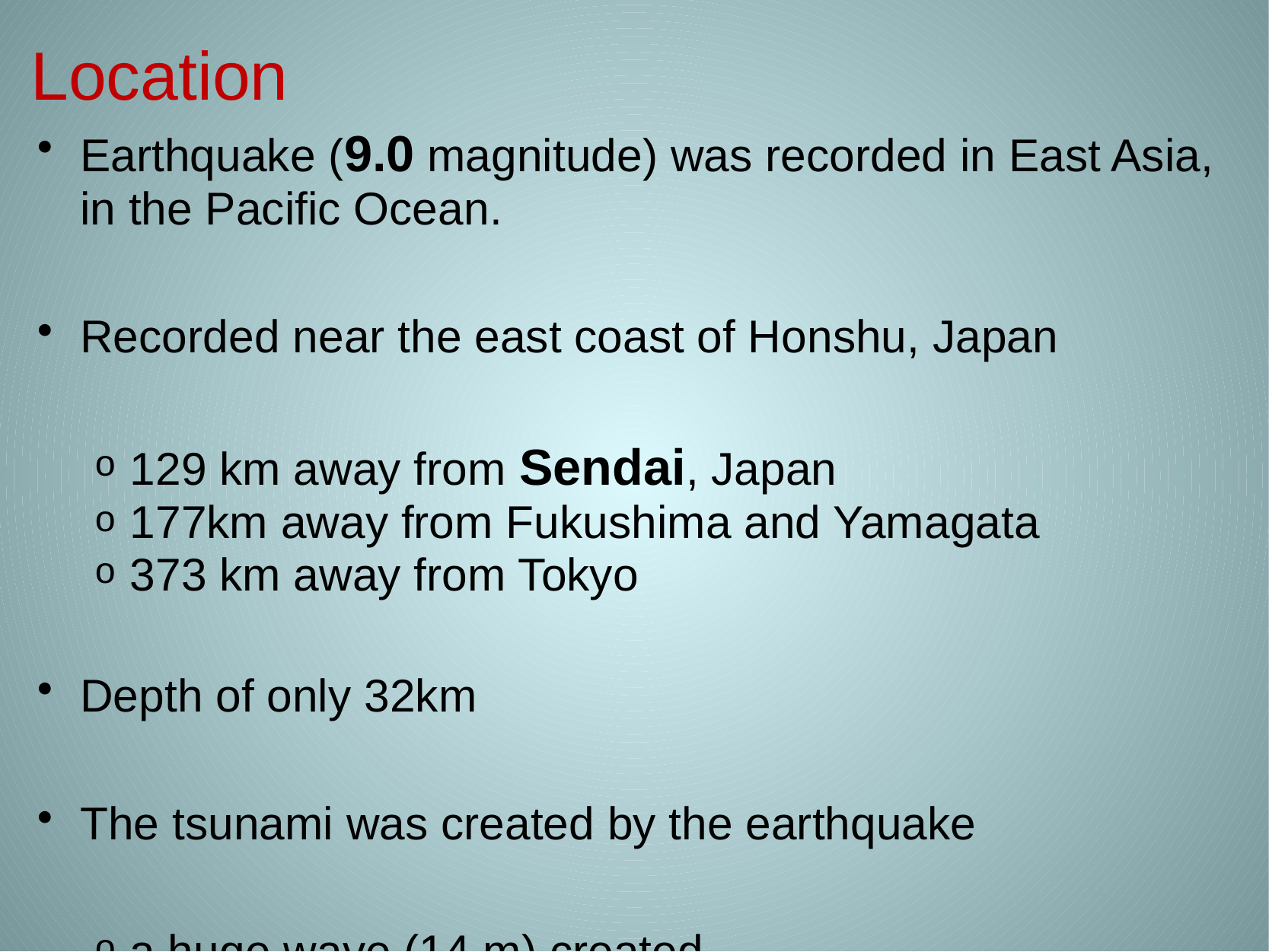

# Location
Earthquake (9.0 magnitude) was recorded in East Asia, in the Pacific Ocean.

Recorded near the east coast of Honshu, Japan

129 km away from Sendai, Japan
177km away from Fukushima and Yamagata
373 km away from Tokyo

Depth of only 32km

The tsunami was created by the earthquake

a huge wave (14 m) created
hit the coast of Honshu and flooded Japan